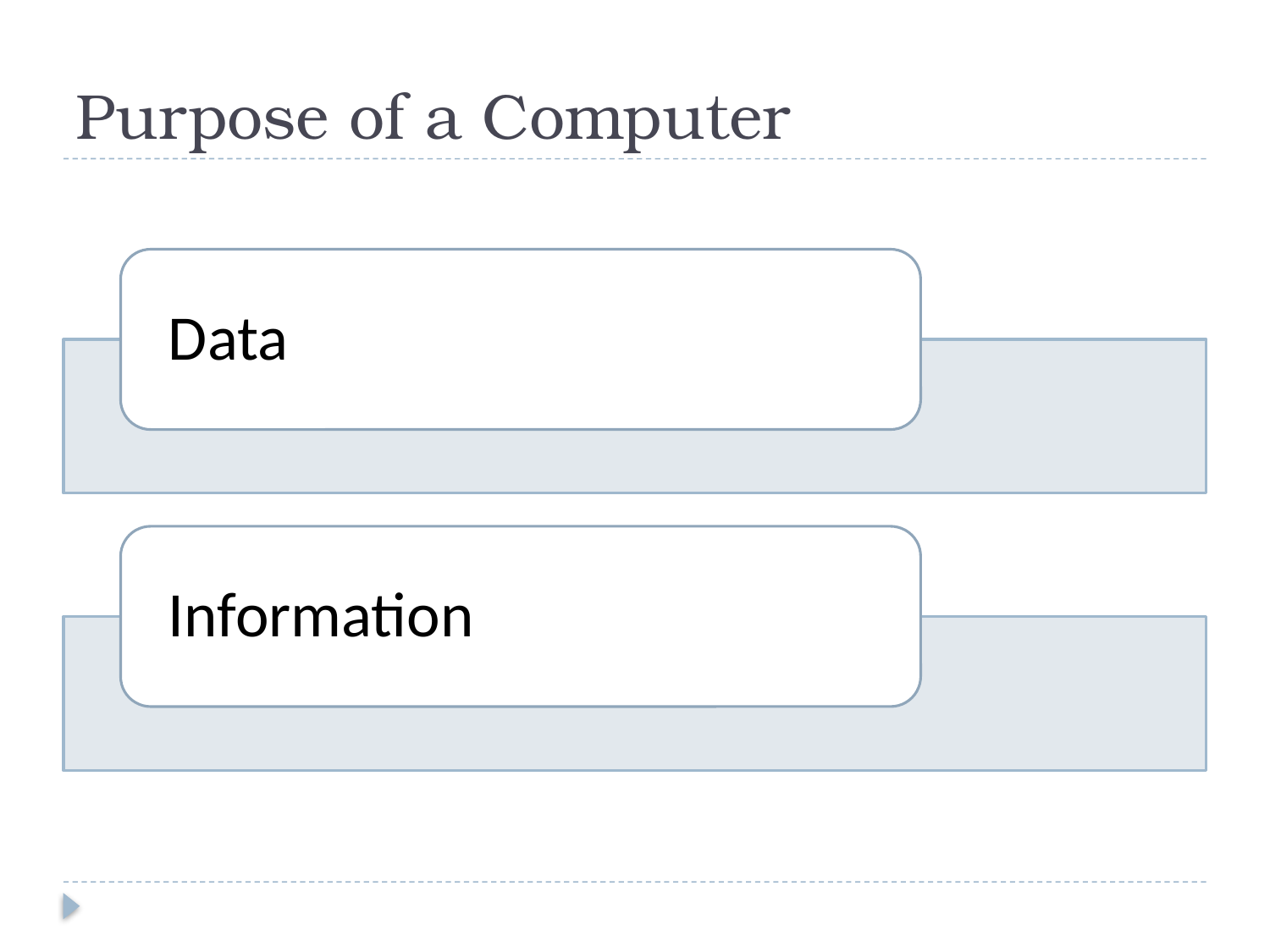

# Purpose of a Computer
Data
Information